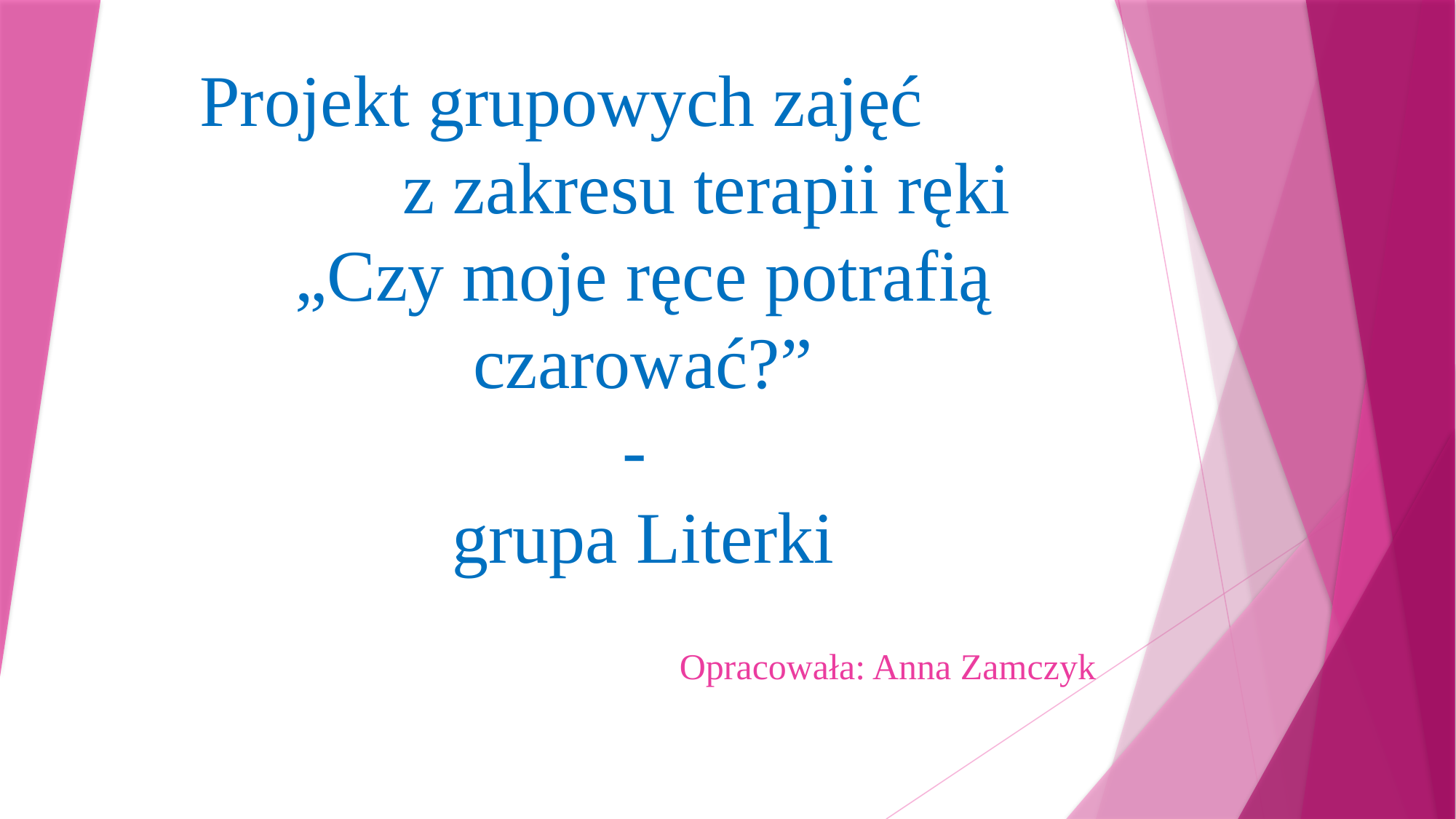

# Projekt grupowych zajęć                  z zakresu terapii ręki „Czy moje ręce potrafią czarować?” - grupa Literki

Opracowała: Anna Zamczyk